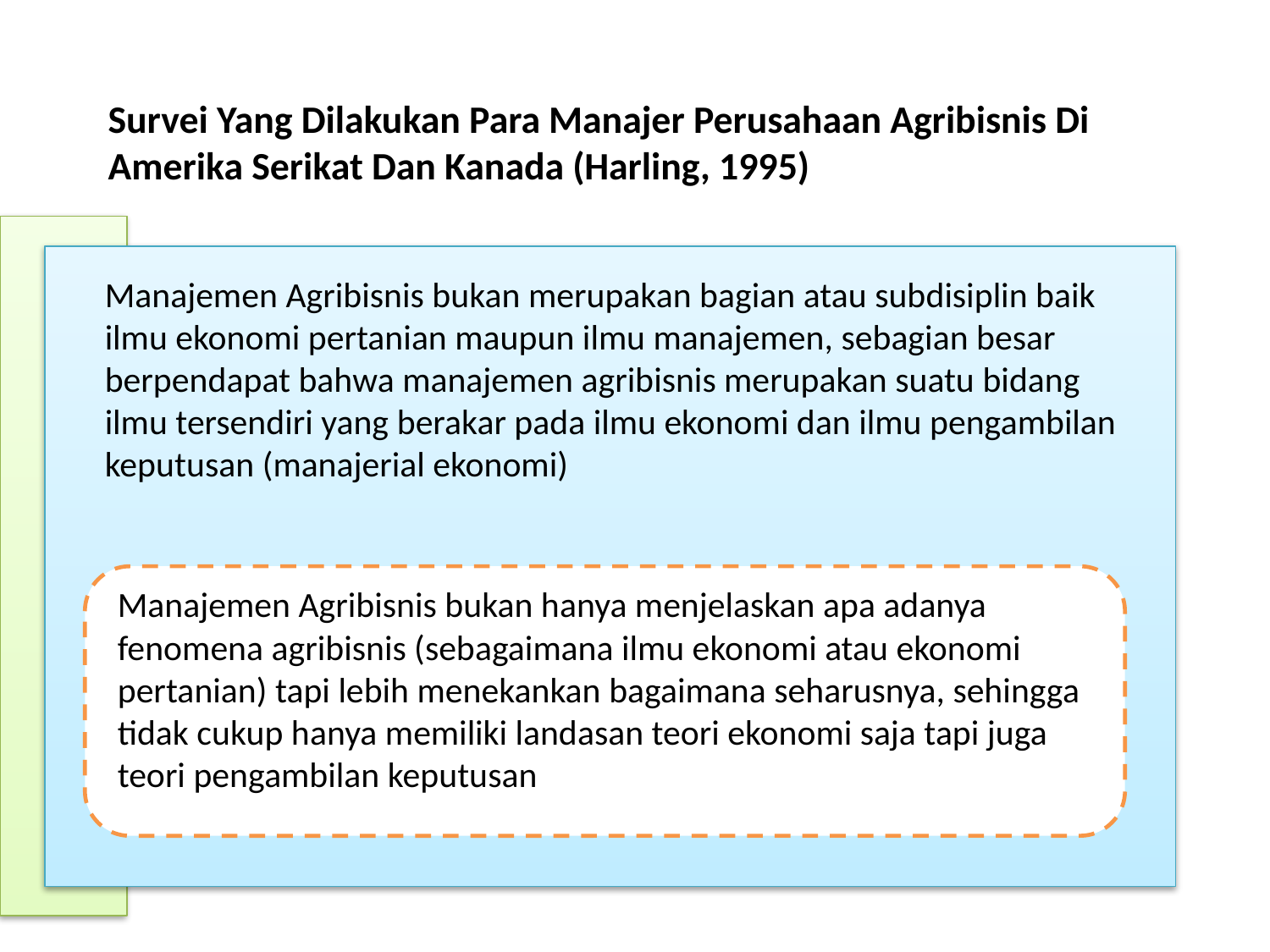

Survei Yang Dilakukan Para Manajer Perusahaan Agribisnis Di Amerika Serikat Dan Kanada (Harling, 1995)

Manajemen Agribisnis bukan merupakan bagian atau subdisiplin baik ilmu ekonomi pertanian maupun ilmu manajemen, sebagian besar berpendapat bahwa manajemen agribisnis merupakan suatu bidang ilmu tersendiri yang berakar pada ilmu ekonomi dan ilmu pengambilan keputusan (manajerial ekonomi)

Manajemen Agribisnis bukan hanya menjelaskan apa adanya fenomena agribisnis (sebagaimana ilmu ekonomi atau ekonomi pertanian) tapi lebih menekankan bagaimana seharusnya, sehingga tidak cukup hanya memiliki landasan teori ekonomi saja tapi juga teori pengambilan keputusan